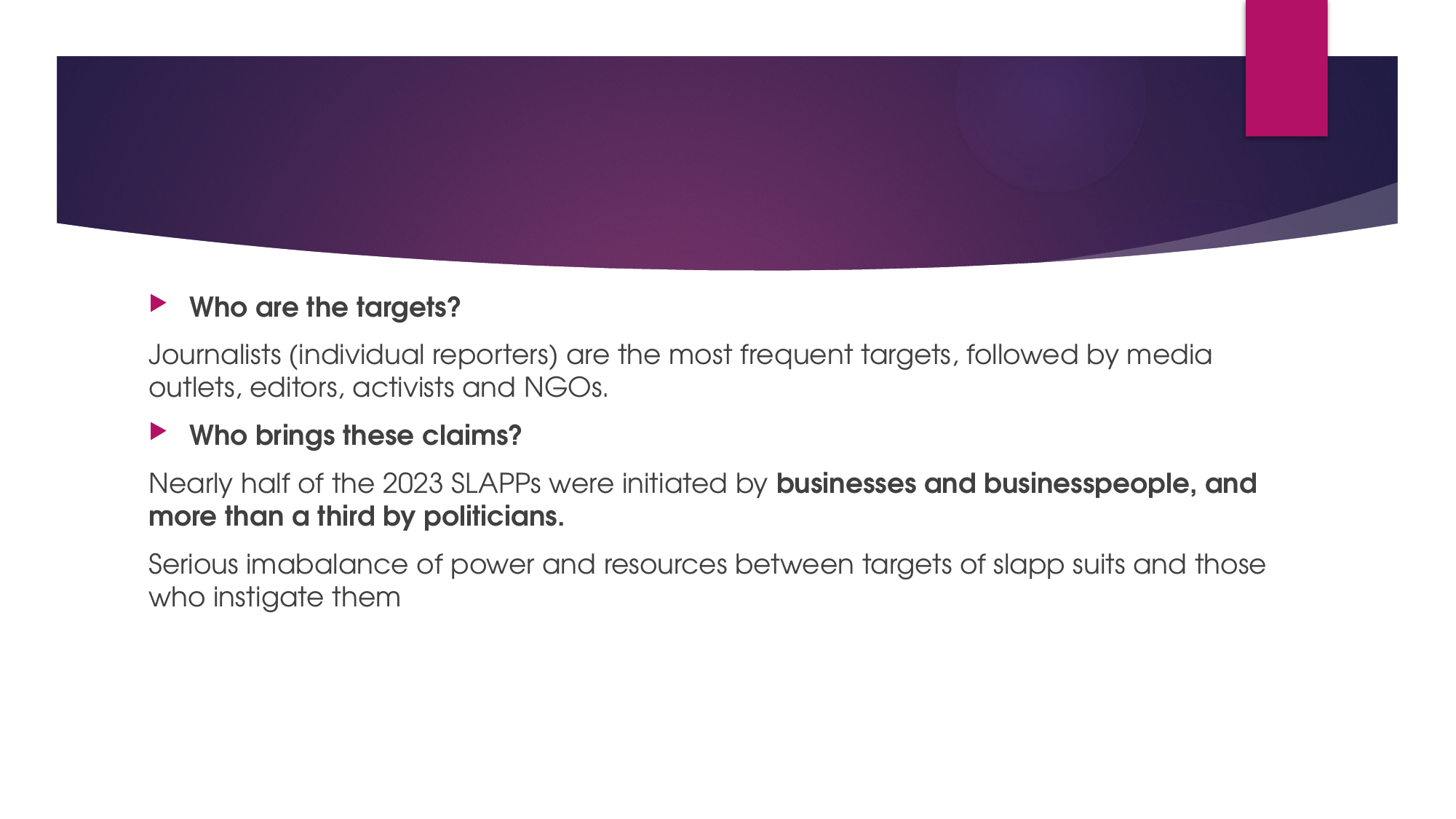

#
Who are the targets?
Journalists (individual reporters) are the most frequent targets, followed by media outlets, editors, activists and NGOs.
Who brings these claims?
Nearly half of the 2023 SLAPPs were initiated by businesses and businesspeople, and more than a third by politicians.
Serious imabalance of power and resources between targets of slapp suits and those who instigate them